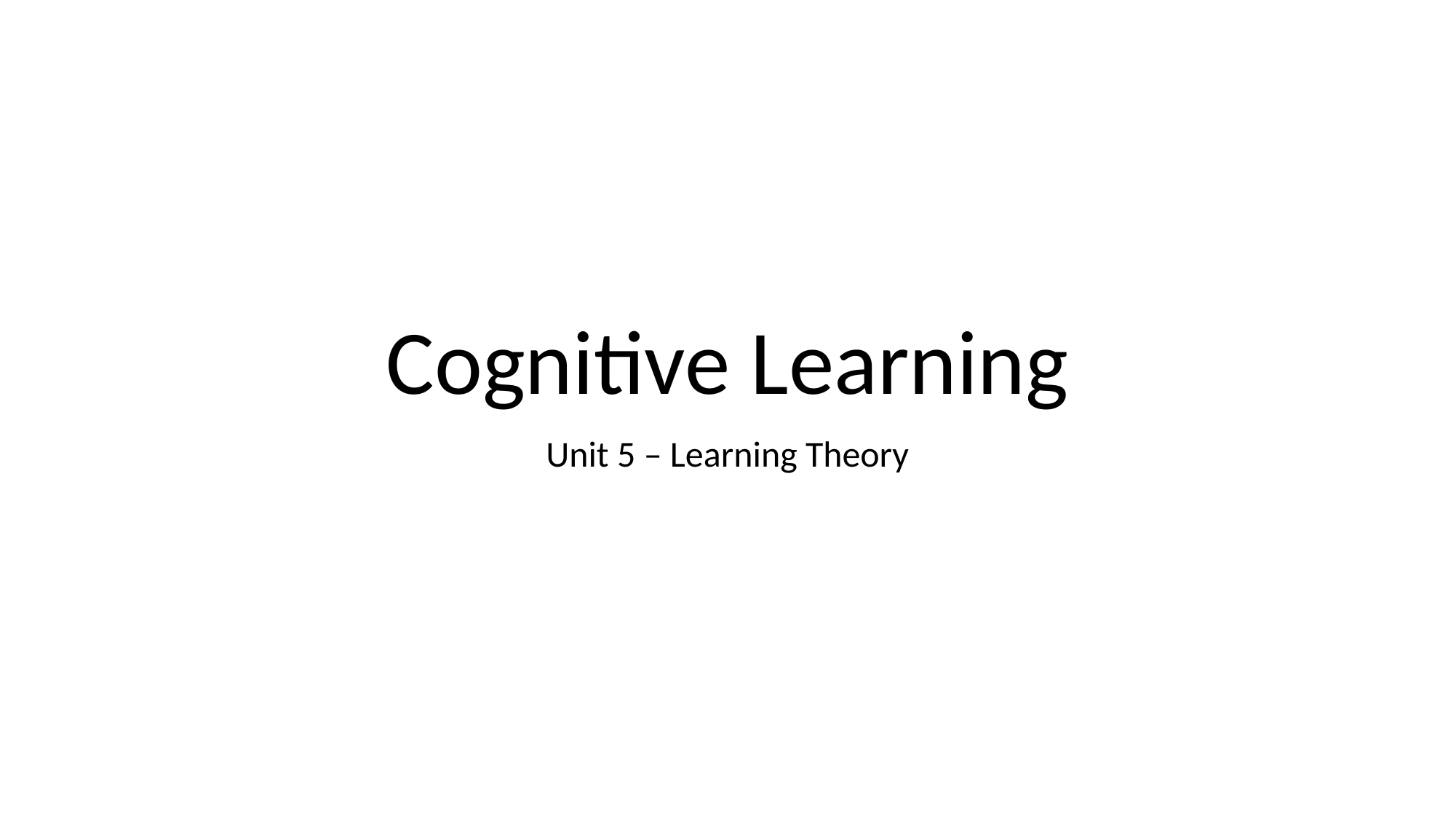

# Cognitive Learning
Unit 5 – Learning Theory